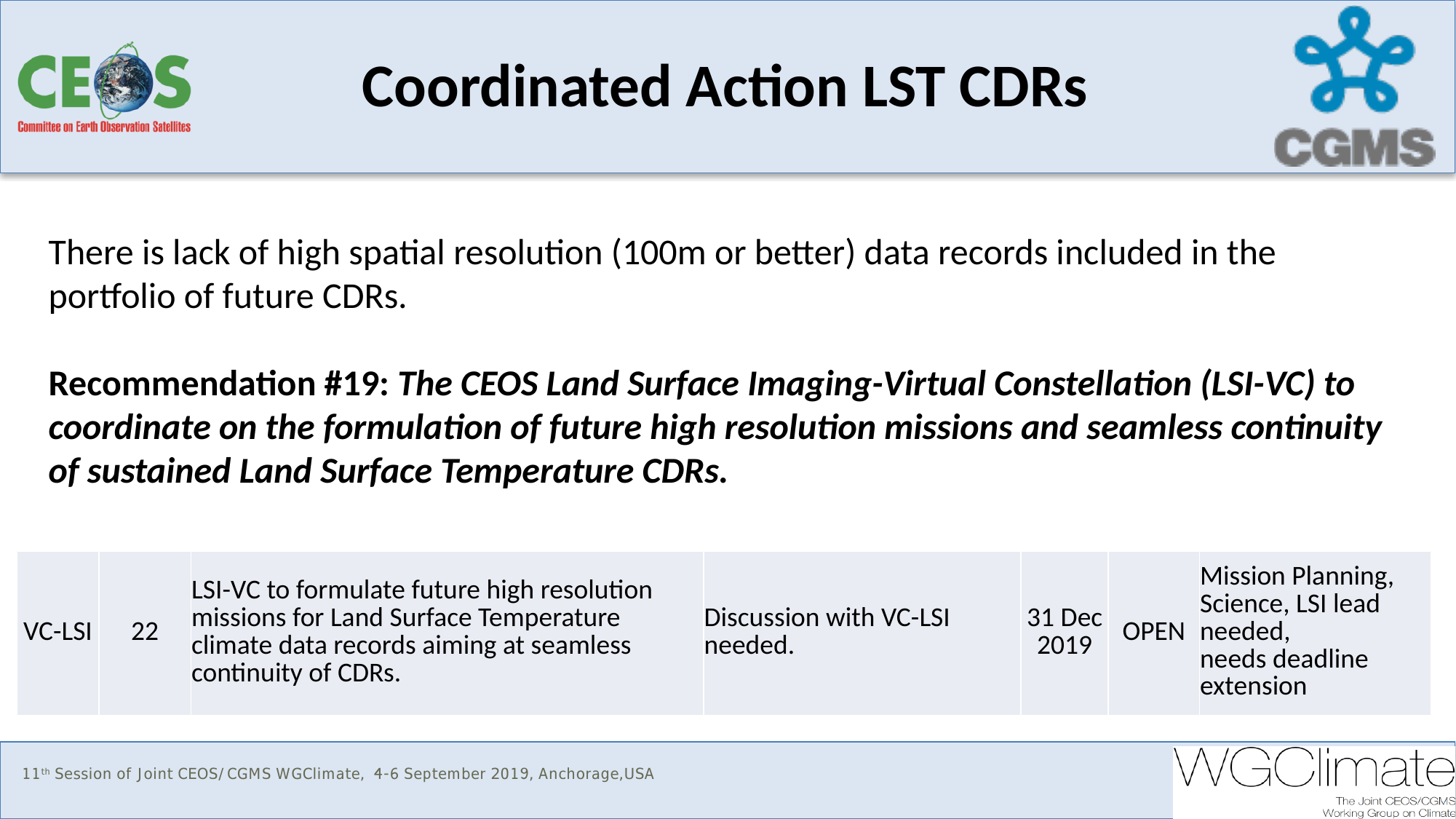

Coordinated Action LST CDRs
There is lack of high spatial resolution (100m or better) data records included in the portfolio of future CDRs.

Recommendation #19: The CEOS Land Surface Imaging-Virtual Constellation (LSI-VC) to coordinate on the formulation of future high resolution missions and seamless continuity of sustained Land Surface Temperature CDRs.
| VC-LSI | 22 | LSI-VC to formulate future high resolution missions for Land Surface Temperature climate data records aiming at seamless continuity of CDRs. | Discussion with VC-LSI needed. | 31 Dec 2019 | OPEN | Mission Planning, Science, LSI lead needed, needs deadline extension |
| --- | --- | --- | --- | --- | --- | --- |